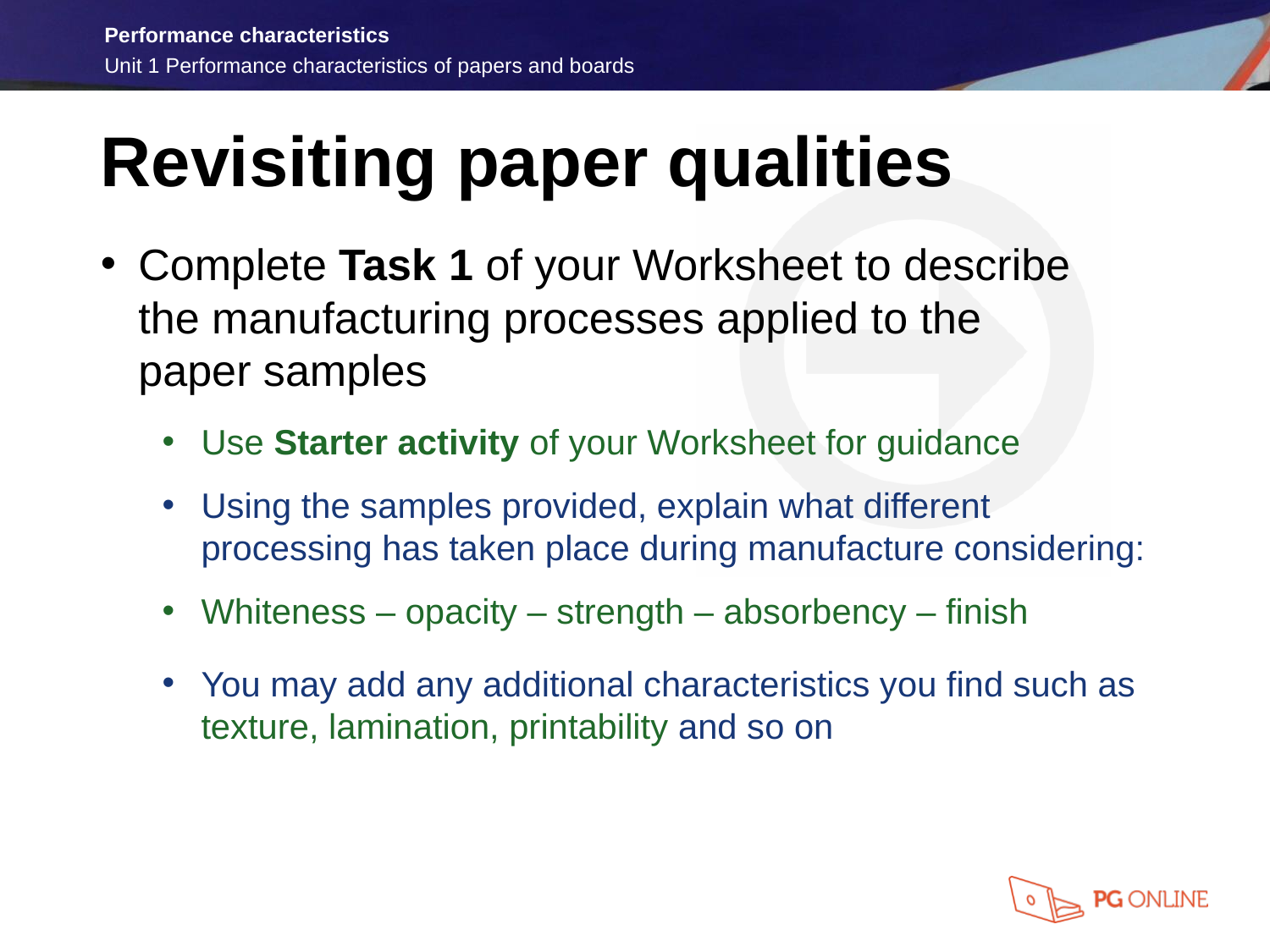

Revisiting paper qualities
Complete Task 1 of your Worksheet to describe
the manufacturing processes applied to the
paper samples
Use Starter activity of your Worksheet for guidance
Using the samples provided, explain what different processing has taken place during manufacture considering:
Whiteness – opacity – strength – absorbency – finish
You may add any additional characteristics you find such as texture, lamination, printability and so on